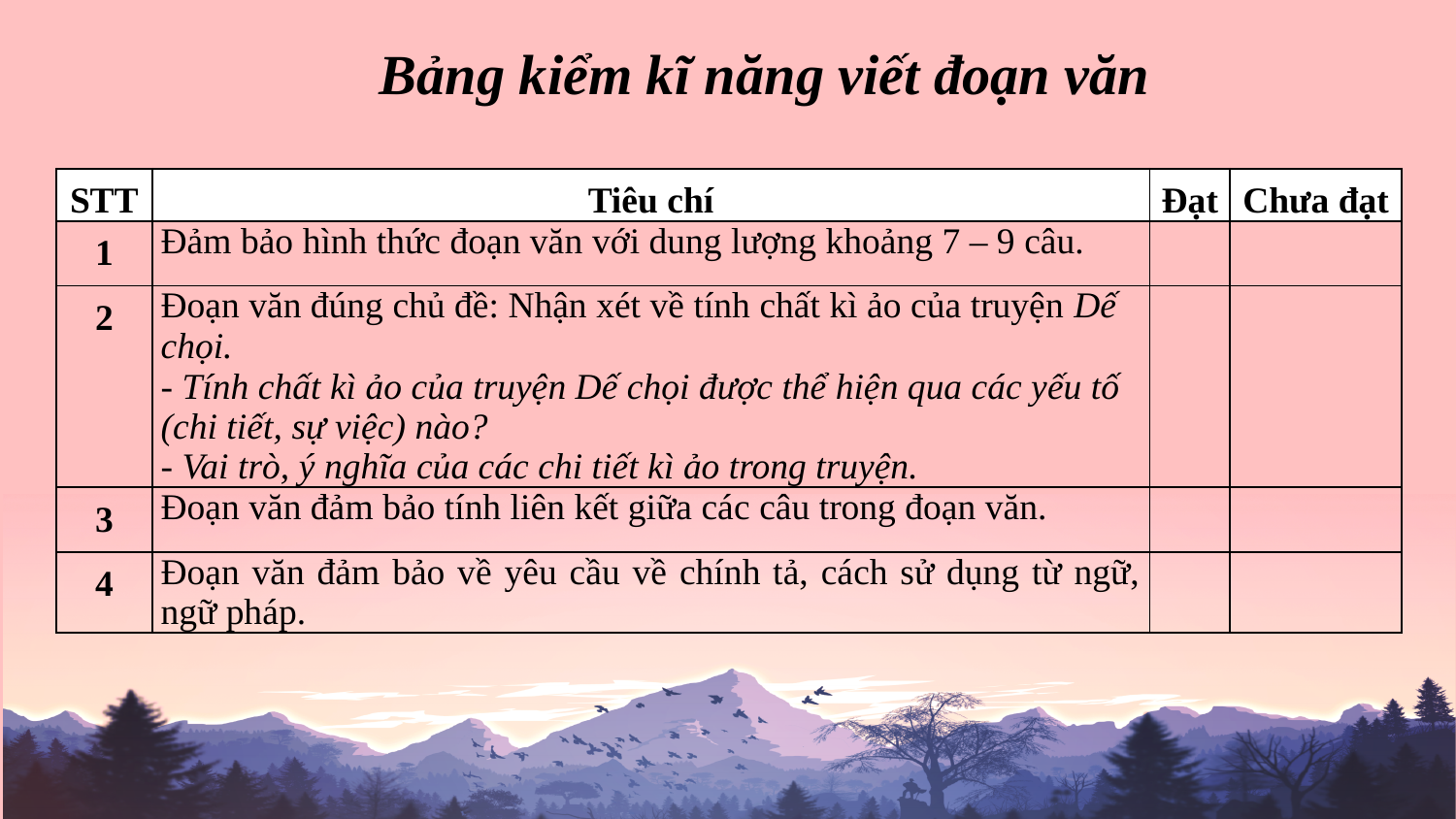

Bảng kiểm kĩ năng viết đoạn văn
| STT | Tiêu chí | Đạt | Chưa đạt |
| --- | --- | --- | --- |
| 1 | Đảm bảo hình thức đoạn văn với dung lượng khoảng 7 – 9 câu. |  |  |
| 2 | Đoạn văn đúng chủ đề: Nhận xét về tính chất kì ảo của truyện Dế chọi. - Tính chất kì ảo của truyện Dế chọi được thể hiện qua các yếu tố (chi tiết, sự việc) nào? - Vai trò, ý nghĩa của các chi tiết kì ảo trong truyện. |  |  |
| 3 | Đoạn văn đảm bảo tính liên kết giữa các câu trong đoạn văn. |  |  |
| 4 | Đoạn văn đảm bảo về yêu cầu về chính tả, cách sử dụng từ ngữ, ngữ pháp. |  |  |